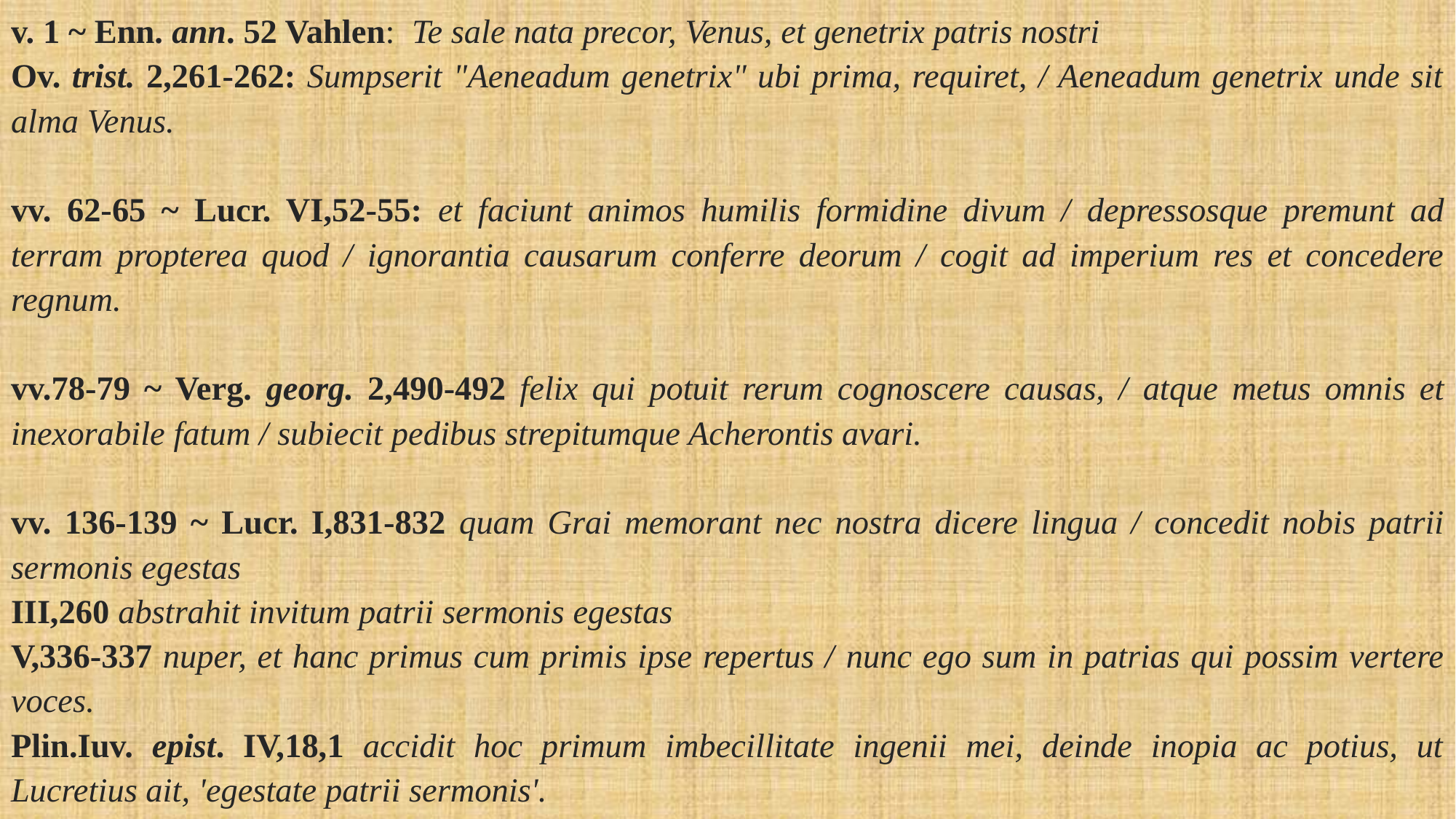

v. 1 ~ Enn. ann. 52 Vahlen:  Te sale nata precor, Venus, et genetrix patris nostri
Ov. trist. 2,261-262: Sumpserit "Aeneadum genetrix" ubi prima, requiret, / Aeneadum genetrix unde sit alma Venus.

vv. 62-65 ~ Lucr. VI,52-55: et faciunt animos humilis formidine divum / depressosque premunt ad terram propterea quod / ignorantia causarum conferre deorum / cogit ad imperium res et concedere regnum.

vv.78-79 ~ Verg. georg. 2,490-492 felix qui potuit rerum cognoscere causas, / atque metus omnis et inexorabile fatum / subiecit pedibus strepitumque Acherontis avari.

vv. 136-139 ~ Lucr. I,831-832 quam Grai memorant nec nostra dicere lingua / concedit nobis patrii sermonis egestas
III,260 abstrahit invitum patrii sermonis egestas
V,336-337 nuper, et hanc primus cum primis ipse repertus / nunc ego sum in patrias qui possim vertere voces.
Plin.Iuv. epist. IV,18,1 accidit hoc primum imbecillitate ingenii mei, deinde inopia ac potius, ut Lucretius ait, 'egestate patrii sermonis'.